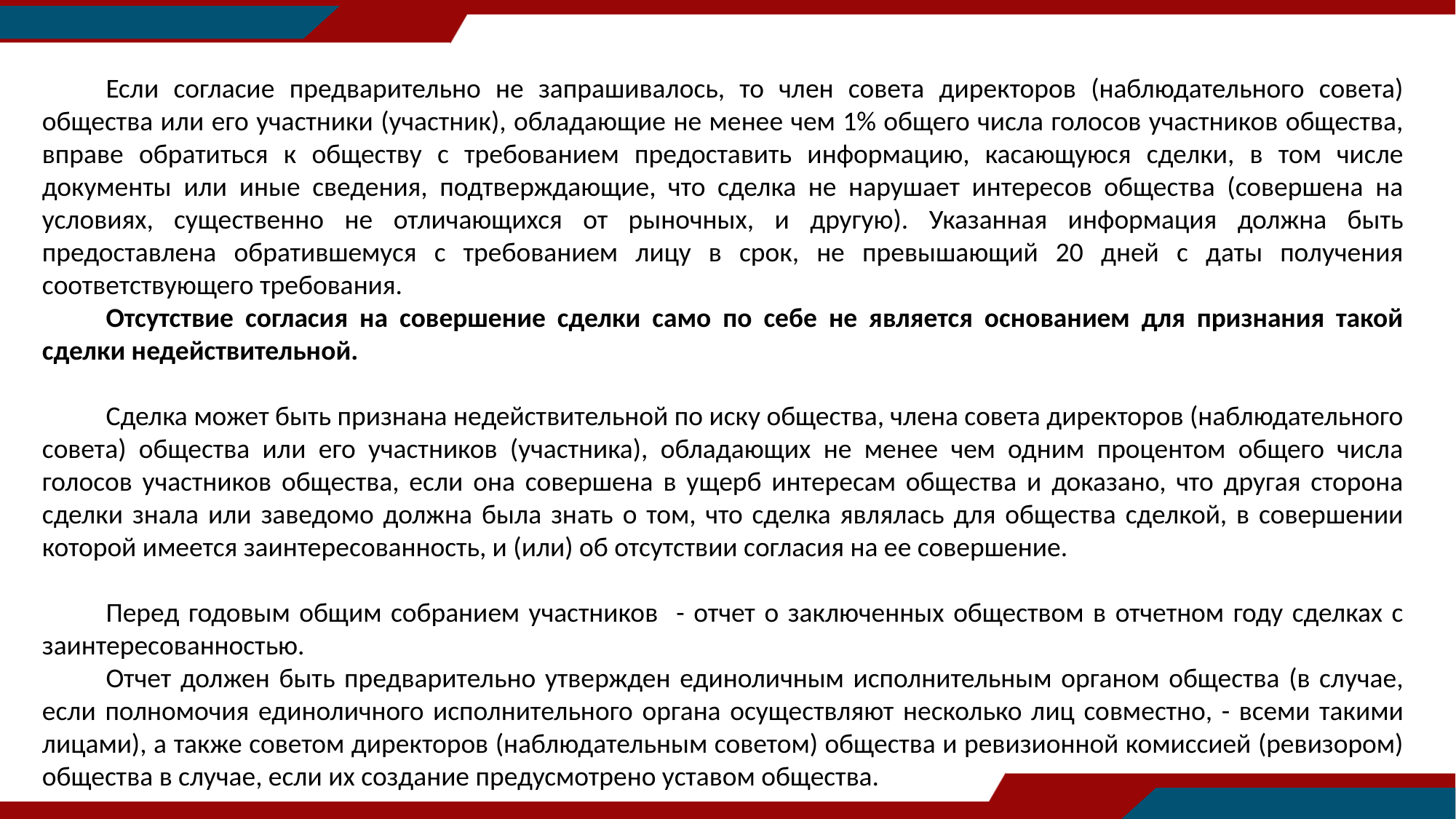

Если согласие предварительно не запрашивалось, то член совета директоров (наблюдательного совета) общества или его участники (участник), обладающие не менее чем 1% общего числа голосов участников общества, вправе обратиться к обществу с требованием предоставить информацию, касающуюся сделки, в том числе документы или иные сведения, подтверждающие, что сделка не нарушает интересов общества (совершена на условиях, существенно не отличающихся от рыночных, и другую). Указанная информация должна быть предоставлена обратившемуся с требованием лицу в срок, не превышающий 20 дней с даты получения соответствующего требования.
Отсутствие согласия на совершение сделки само по себе не является основанием для признания такой сделки недействительной.

Сделка может быть признана недействительной по иску общества, члена совета директоров (наблюдательного совета) общества или его участников (участника), обладающих не менее чем одним процентом общего числа голосов участников общества, если она совершена в ущерб интересам общества и доказано, что другая сторона сделки знала или заведомо должна была знать о том, что сделка являлась для общества сделкой, в совершении которой имеется заинтересованность, и (или) об отсутствии согласия на ее совершение.

Перед годовым общим собранием участников  - отчет о заключенных обществом в отчетном году сделках с заинтересованностью.
Отчет должен быть предварительно утвержден единоличным исполнительным органом общества (в случае, если полномочия единоличного исполнительного органа осуществляют несколько лиц совместно, - всеми такими лицами), а также советом директоров (наблюдательным советом) общества и ревизионной комиссией (ревизором) общества в случае, если их создание предусмотрено уставом общества.